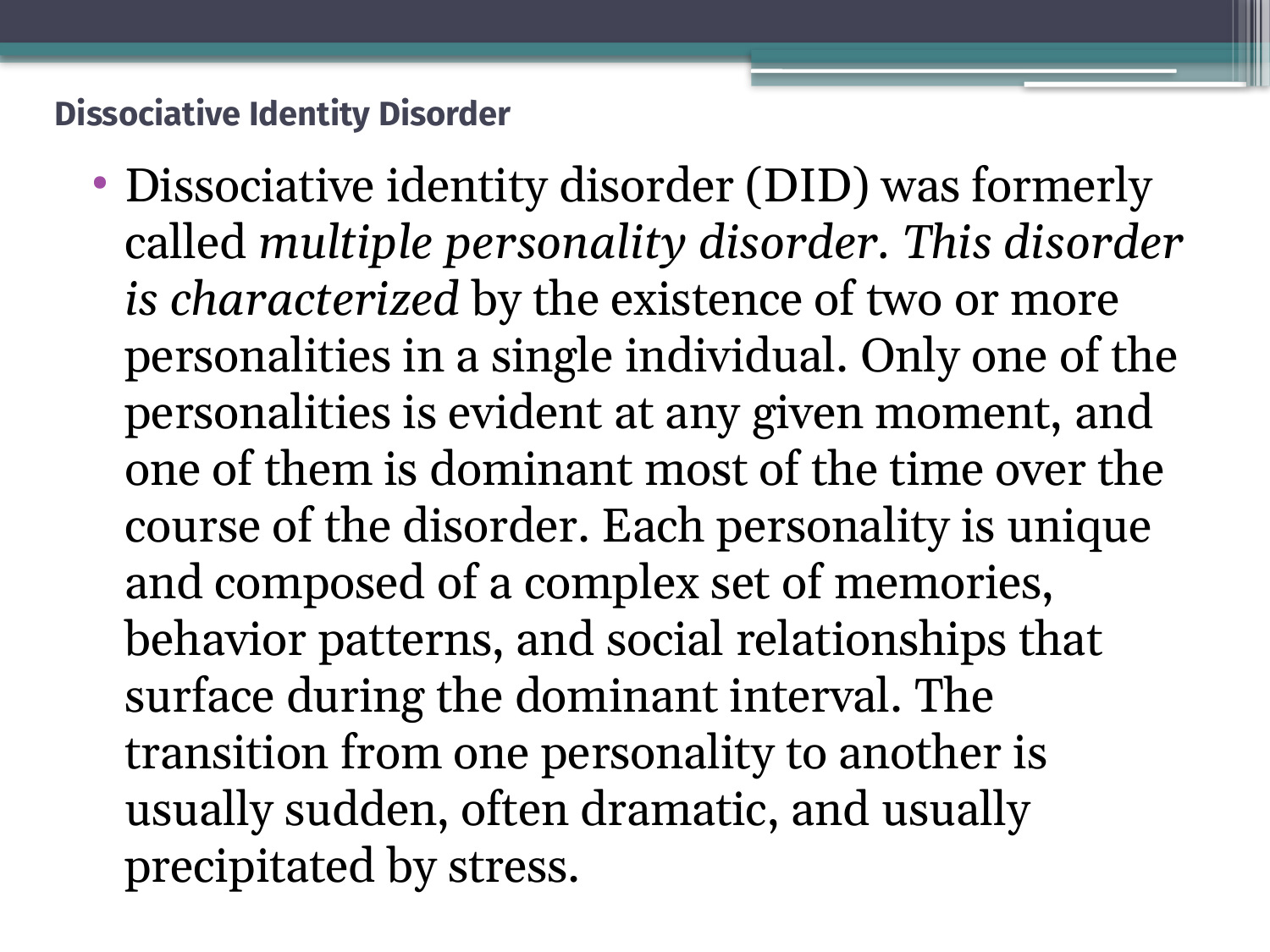

# Dissociative Identity Disorder
Dissociative identity disorder (DID) was formerly called multiple personality disorder. This disorder is characterized by the existence of two or more personalities in a single individual. Only one of the personalities is evident at any given moment, and one of them is dominant most of the time over the course of the disorder. Each personality is unique and composed of a complex set of memories, behavior patterns, and social relationships that surface during the dominant interval. The transition from one personality to another is usually sudden, often dramatic, and usually precipitated by stress.